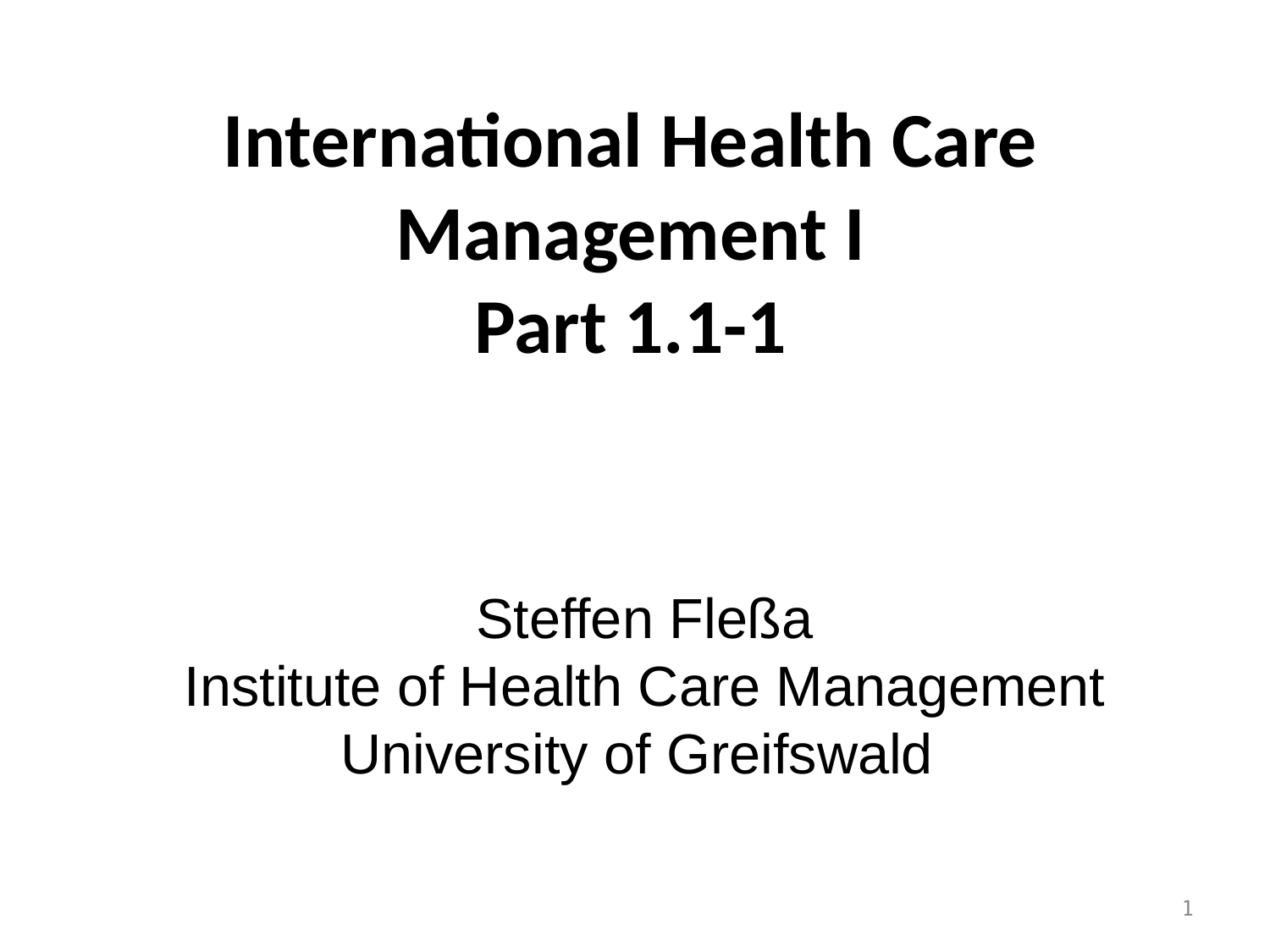

# International Health Care Management I Part 1.1-1
Steffen Fleßa
Institute of Health Care Management
University of Greifswald
1